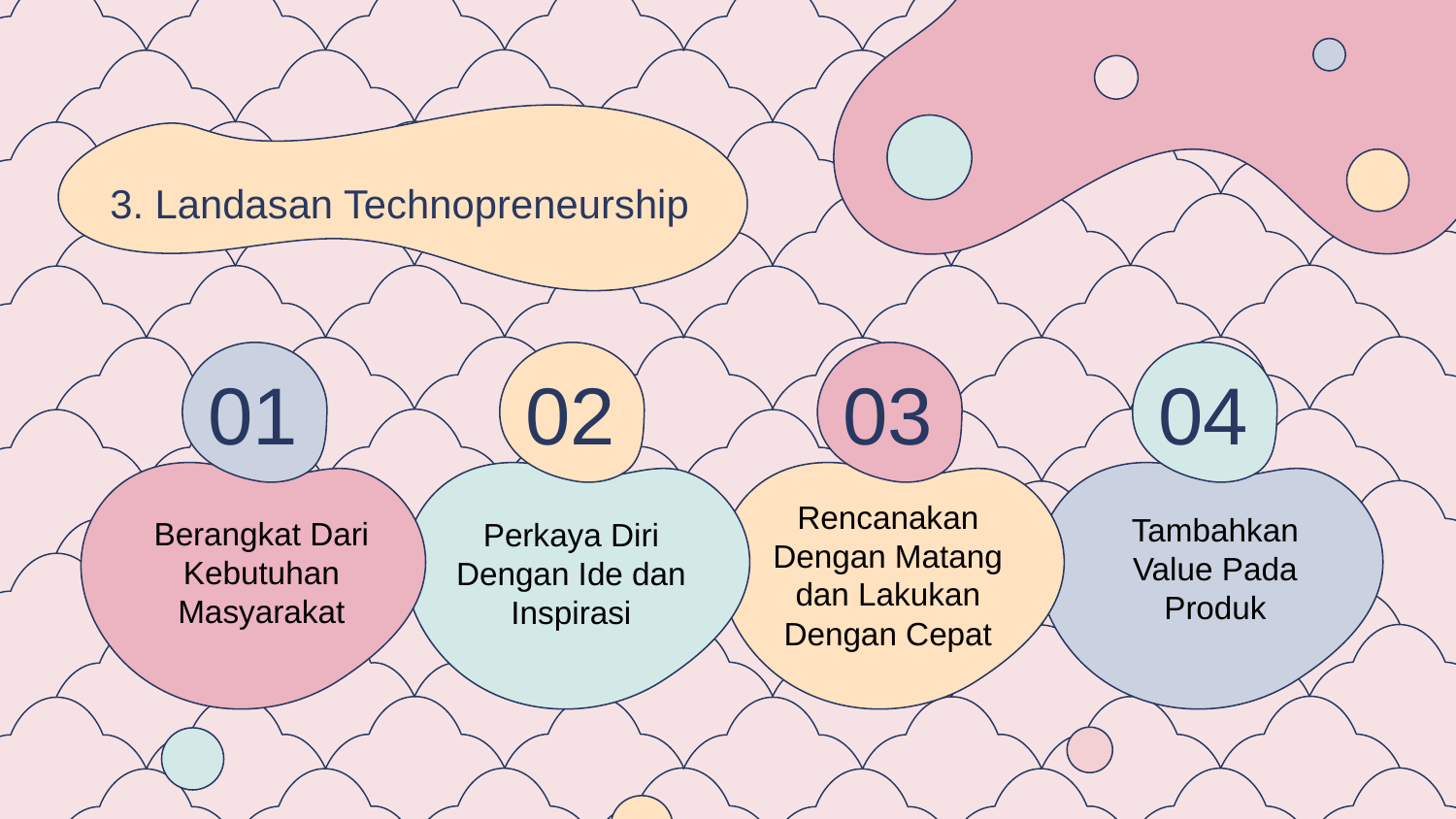

# 3. Landasan Technopreneurship
01
02
03
04

Rencanakan Dengan Matang dan Lakukan Dengan Cepat
Perkaya Diri Dengan Ide dan Inspirasi
Berangkat Dari Kebutuhan Masyarakat

Tambahkan Value Pada Produk